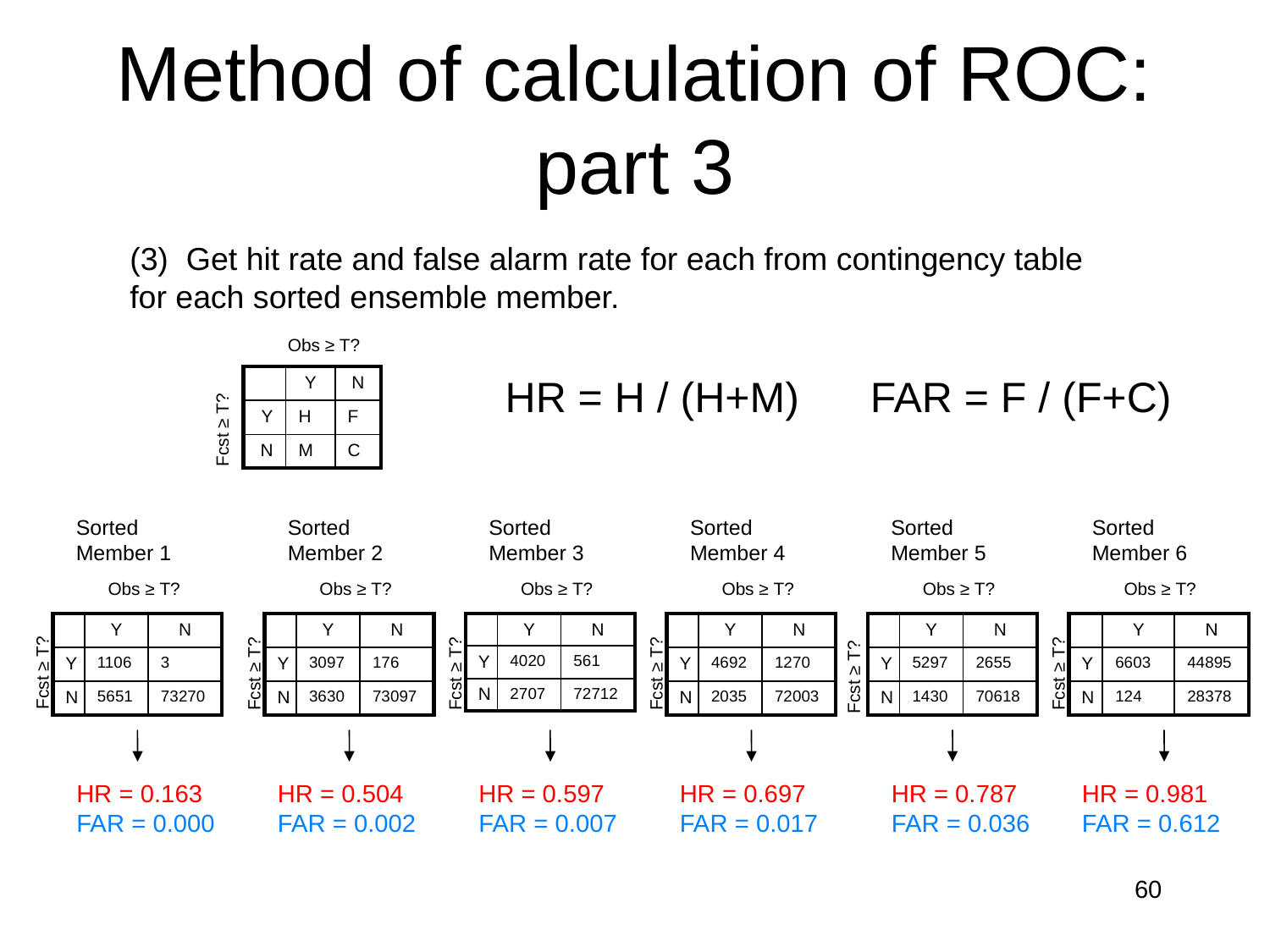

# Method of calculation of ROC: part 3
(3)  Get hit rate and false alarm rate for each from contingency table
for each sorted ensemble member.
Obs ≥ T?
HR = H / (H+M)      FAR = F / (F+C)
|  | Y | N |
| --- | --- | --- |
| Y | H | F |
| N | M | C |
Fcst ≥ T?
Sorted
Member 1
Sorted
Member 2
Sorted
Member 3
Sorted
Member 4
Sorted
Member 5
Sorted
Member 6
Obs ≥ T?
Obs ≥ T?
Obs ≥ T?
Obs ≥ T?
Obs ≥ T?
Obs ≥ T?
|  | Y | N |
| --- | --- | --- |
| Y | 1106 | 3 |
| N | 5651 | 73270 |
|  | Y | N |
| --- | --- | --- |
| Y | 3097 | 176 |
| N | 3630 | 73097 |
|  | Y | N |
| --- | --- | --- |
| Y | 4020 | 561 |
| N | 2707 | 72712 |
|  | Y | N |
| --- | --- | --- |
| Y | 4692 | 1270 |
| N | 2035 | 72003 |
|  | Y | N |
| --- | --- | --- |
| Y | 5297 | 2655 |
| N | 1430 | 70618 |
|  | Y | N |
| --- | --- | --- |
| Y | 6603 | 44895 |
| N | 124 | 28378 |
Fcst ≥ T?
Fcst ≥ T?
Fcst ≥ T?
Fcst ≥ T?
Fcst ≥ T?
Fcst ≥ T?

HR = 0.163
FAR = 0.000
HR = 0.504
FAR = 0.002
HR = 0.597
FAR = 0.007
HR = 0.697
FAR = 0.017
HR = 0.787
FAR = 0.036
HR = 0.981
FAR = 0.612
60